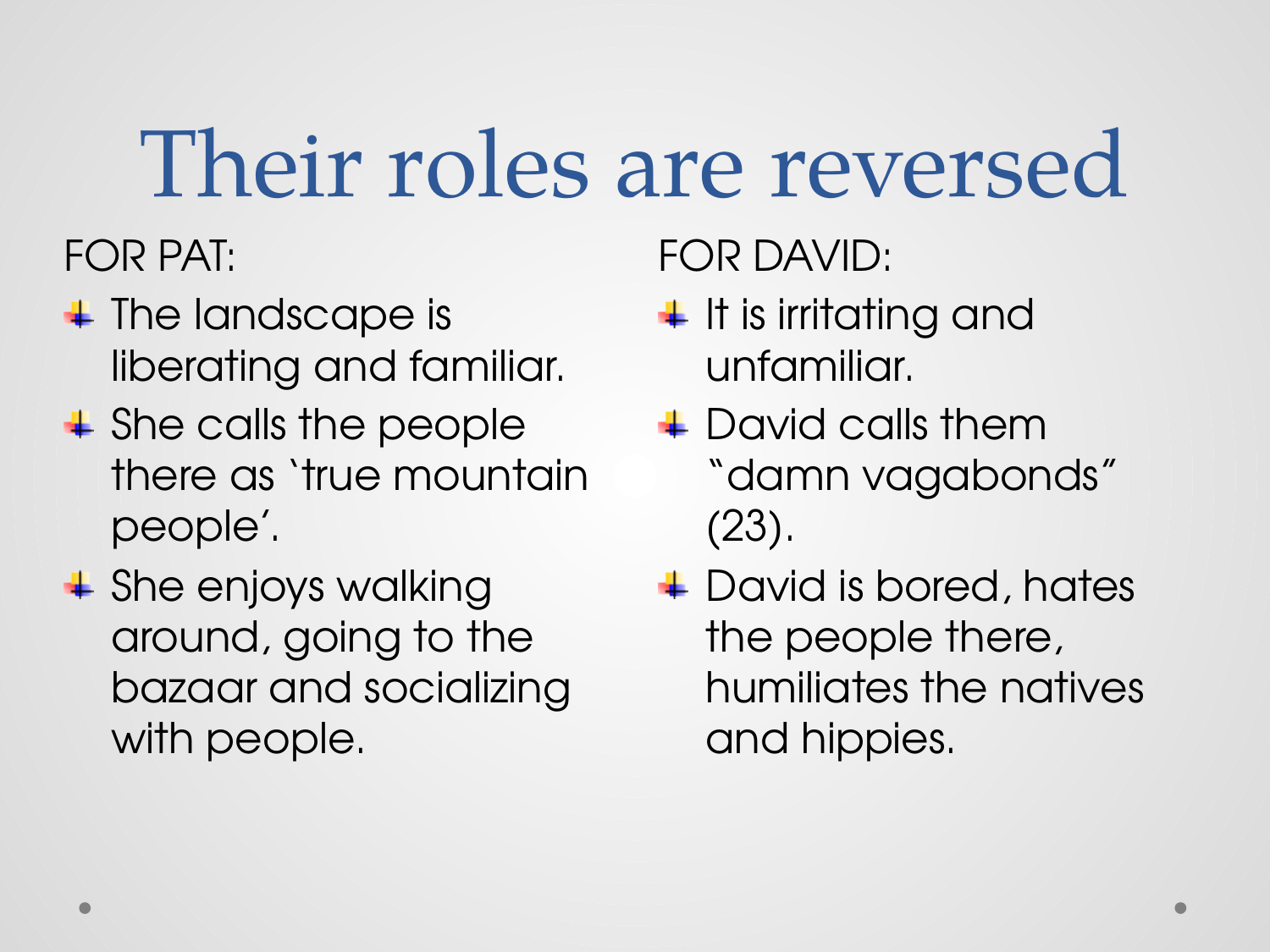

# Their roles are reversed
FOR PAT:
The landscape is liberating and familiar.
She calls the people there as ‘true mountain people’.
She enjoys walking around, going to the bazaar and socializing with people.
FOR DAVID:
It is irritating and unfamiliar.
David calls them “damn vagabonds” (23).
David is bored, hates the people there, humiliates the natives and hippies.